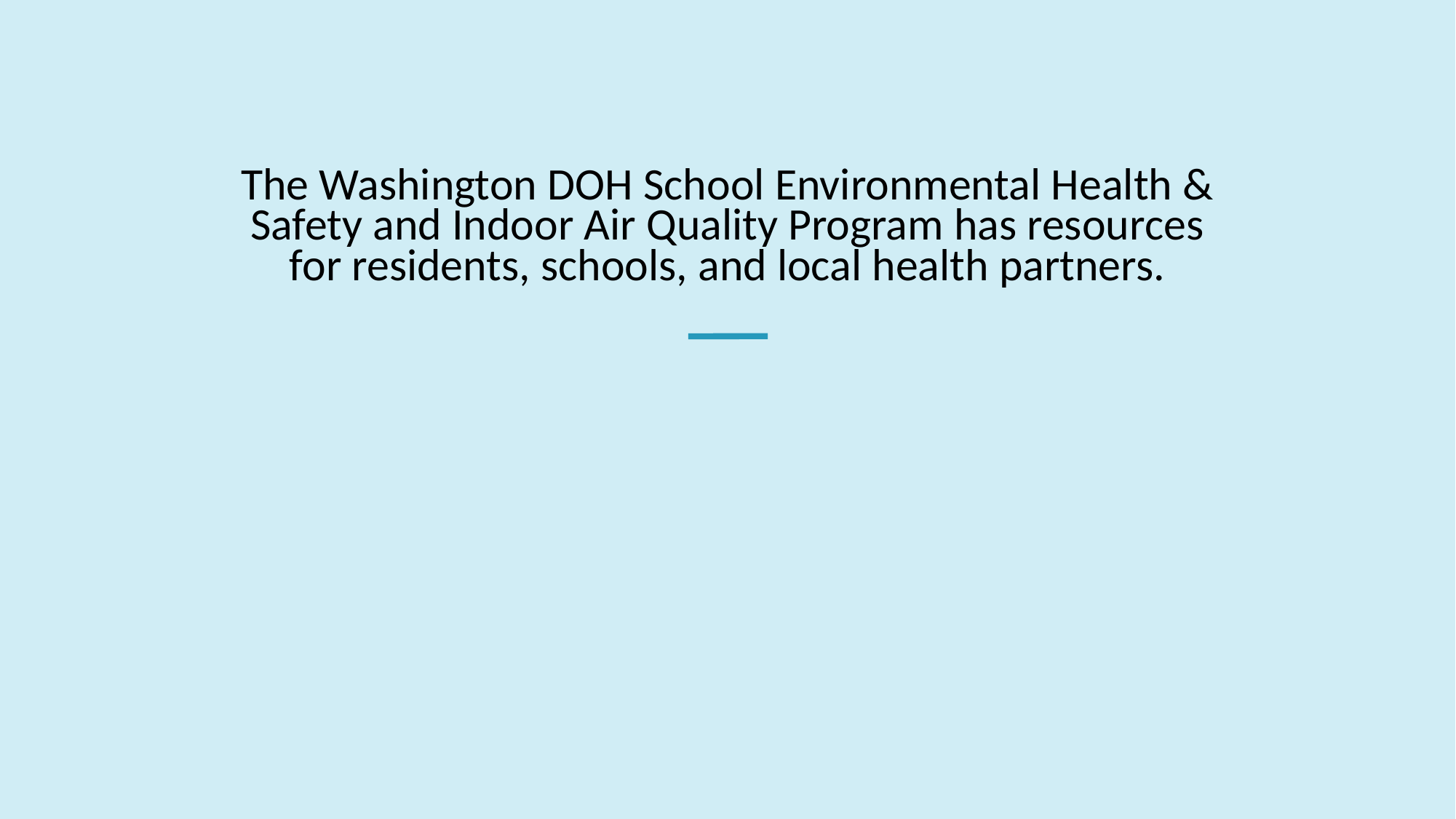

# The Washington DOH School Environmental Health & Safety and Indoor Air Quality Program has resources for residents, schools, and local health partners.